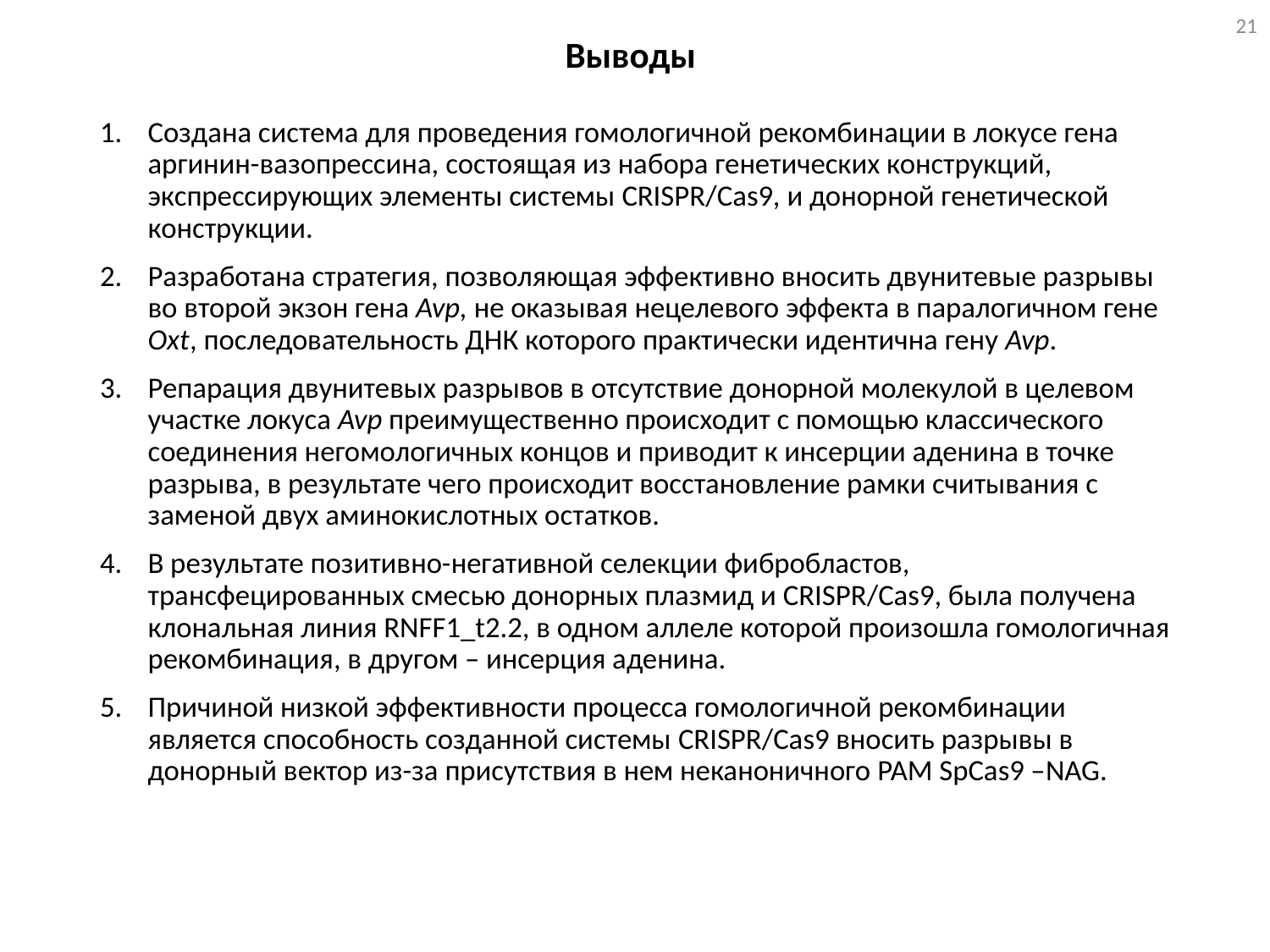

21
# Выводы
Создана система для проведения гомологичной рекомбинации в локусе гена аргинин-вазопрессина, состоящая из набора генетических конструкций, экспрессирующих элементы системы CRISPR/Cas9, и донорной генетической конструкции.
Разработана стратегия, позволяющая эффективно вносить двунитевые разрывы во второй экзон гена Avp, не оказывая нецелевого эффекта в паралогичном гене Oxt, последовательность ДНК которого практически идентична гену Avp.
Репарация двунитевых разрывов в отсутствие донорной молекулой в целевом участке локуса Avp преимущественно происходит с помощью классического соединения негомологичных концов и приводит к инсерции аденина в точке разрыва, в результате чего происходит восстановление рамки считывания с заменой двух аминокислотных остатков.
В результате позитивно-негативной селекции фибробластов, трансфецированных смесью донорных плазмид и CRISPR/Cas9, была получена клональная линия RNFF1_t2.2, в одном аллеле которой произошла гомологичная рекомбинация, в другом – инсерция аденина.
Причиной низкой эффективности процесса гомологичной рекомбинации является способность созданной системы CRISPR/Cas9 вносить разрывы в донорный вектор из-за присутствия в нем неканоничного PAM SpCas9 –NAG.